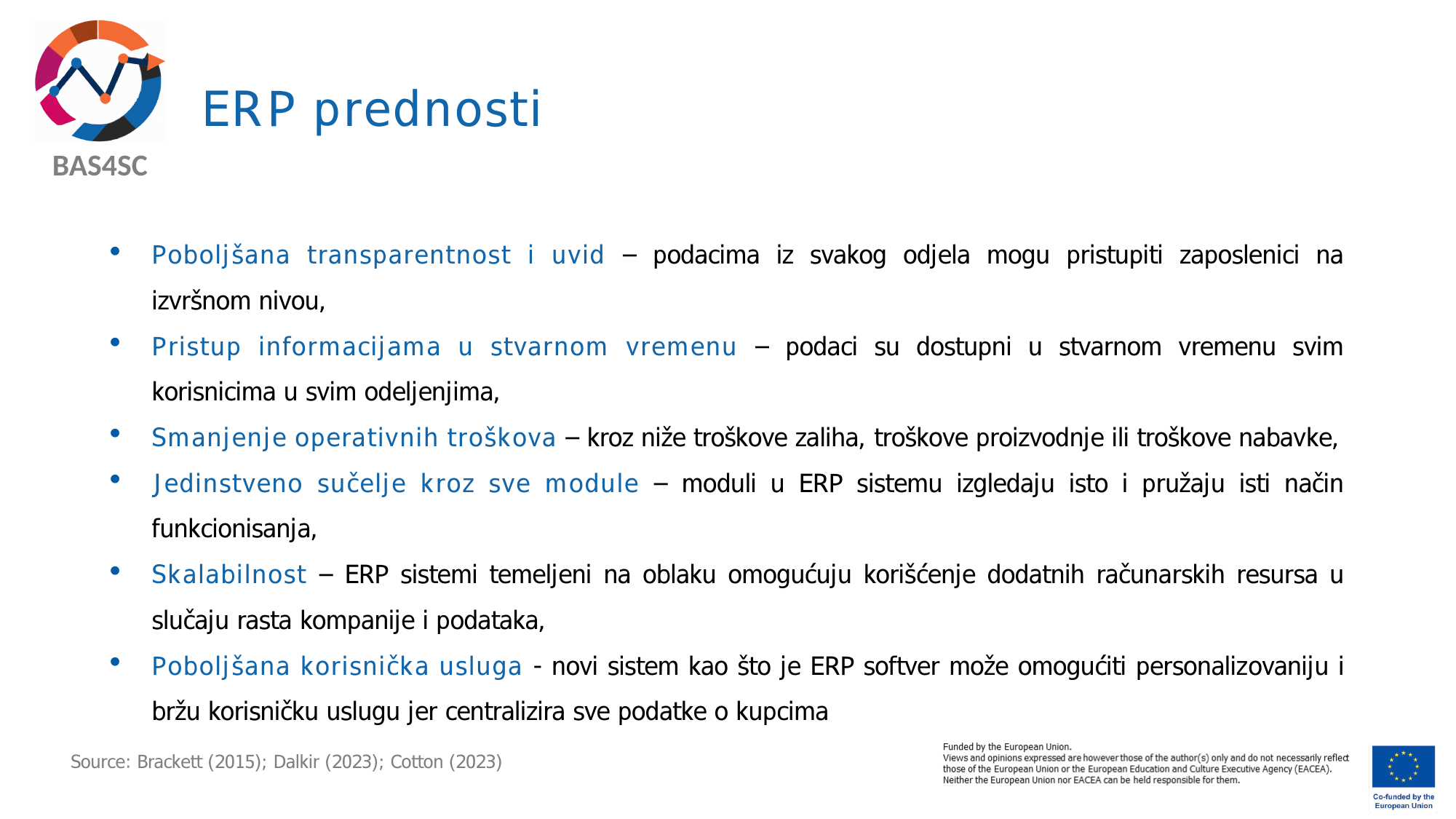

# ERP prednosti
Poboljšana transparentnost i uvid – podacima iz svakog odjela mogu pristupiti zaposlenici na izvršnom nivou,
Pristup informacijama u stvarnom vremenu – podaci su dostupni u stvarnom vremenu svim korisnicima u svim odeljenjima,
Smanjenje operativnih troškova – kroz niže troškove zaliha, troškove proizvodnje ili troškove nabavke,
Jedinstveno sučelje kroz sve module – moduli u ERP sistemu izgledaju isto i pružaju isti način funkcionisanja,
Skalabilnost – ERP sistemi temeljeni na oblaku omogućuju korišćenje dodatnih računarskih resursa u slučaju rasta kompanije i podataka,
Poboljšana korisnička usluga - novi sistem kao što je ERP softver može omogućiti personalizovaniju i bržu korisničku uslugu jer centralizira sve podatke o kupcima
Source: Brackett (2015); Dalkir (2023); Cotton (2023)